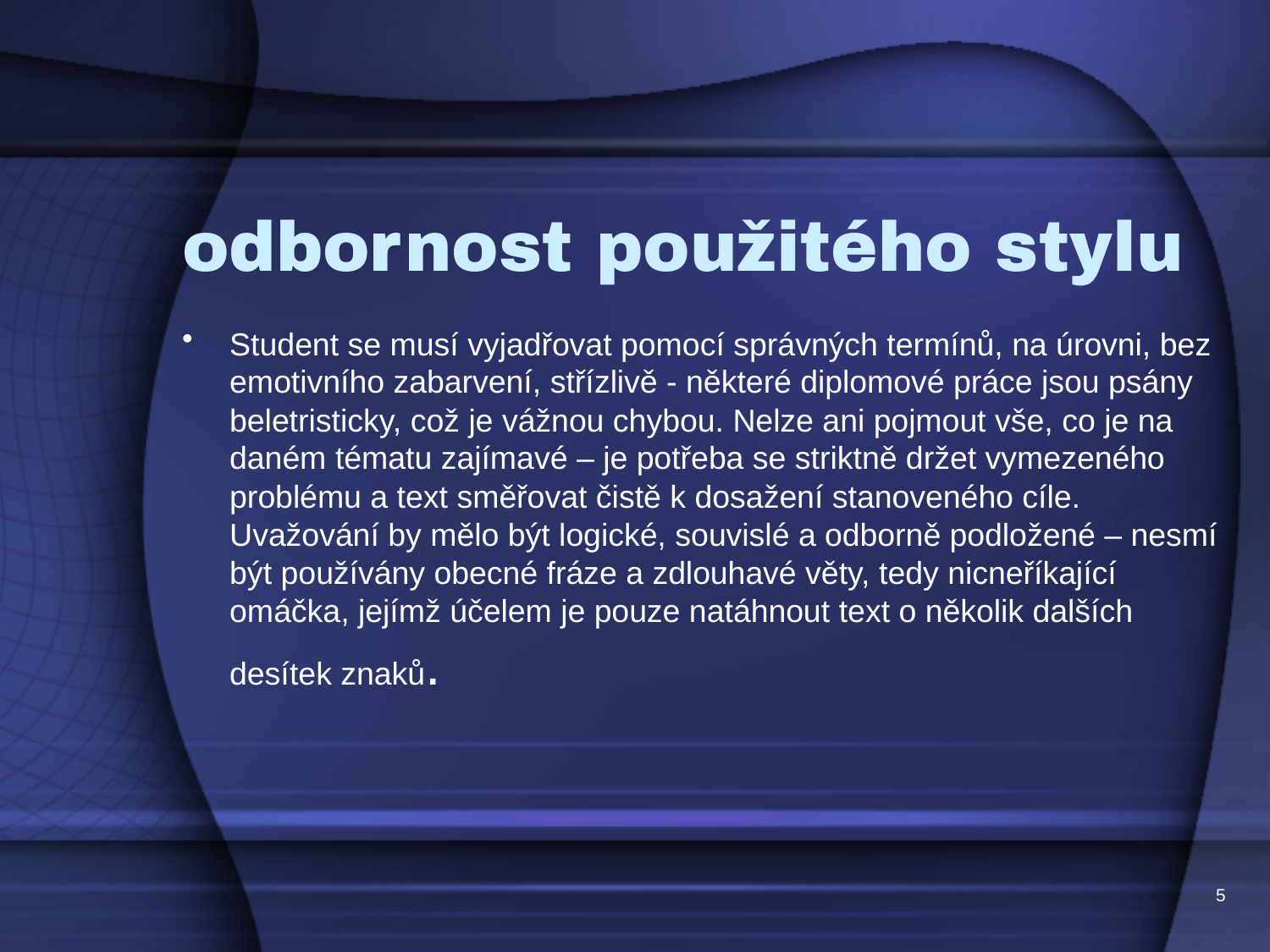

# odbornost použitého stylu
Student se musí vyjadřovat pomocí správných termínů, na úrovni, bez emotivního zabarvení, střízlivě ‑ některé diplomové práce jsou psány beletristicky, což je vážnou chybou. Nelze ani pojmout vše, co je na daném tématu zajímavé – je potřeba se striktně držet vymezeného problému a text směřovat čistě k dosažení stanoveného cíle. Uvažování by mělo být logické, souvislé a odborně podložené – nesmí být používány obecné fráze a zdlouhavé věty, tedy nicneříkající omáčka, jejímž účelem je pouze natáhnout text o několik dalších desítek znaků.
5